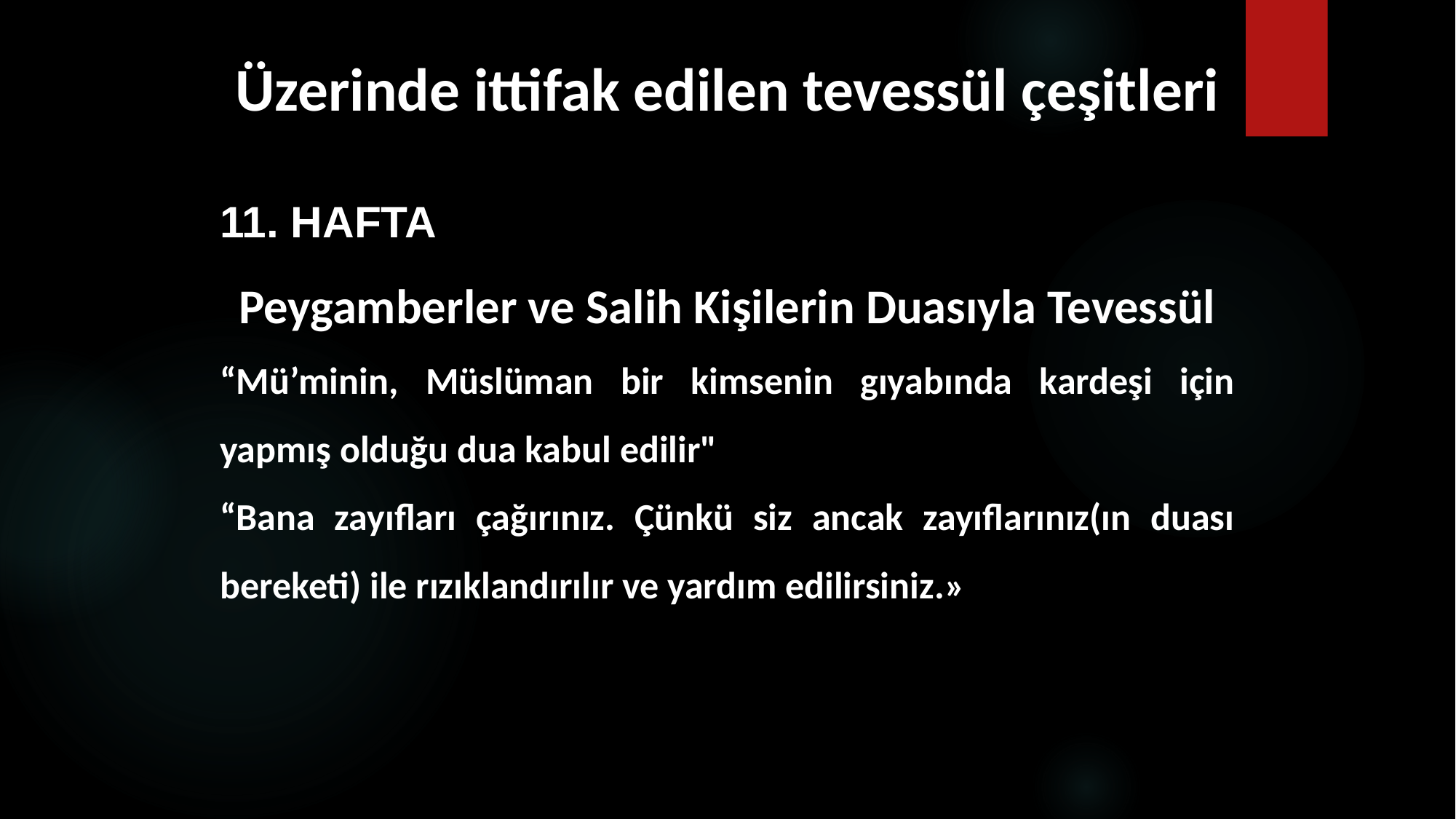

# Üzerinde ittifak edilen tevessül çeşitleri
11. HAFTA
Peygamberler ve Salih Kişilerin Duasıyla Tevessül
“Mü’minin, Müslüman bir kimsenin gıyabında kardeşi için yapmış olduğu dua kabul edilir"
“Bana zayıfları çağırınız. Çünkü siz ancak zayıflarınız(ın duası bereketi) ile rızıklandırılır ve yardım edilirsiniz.»